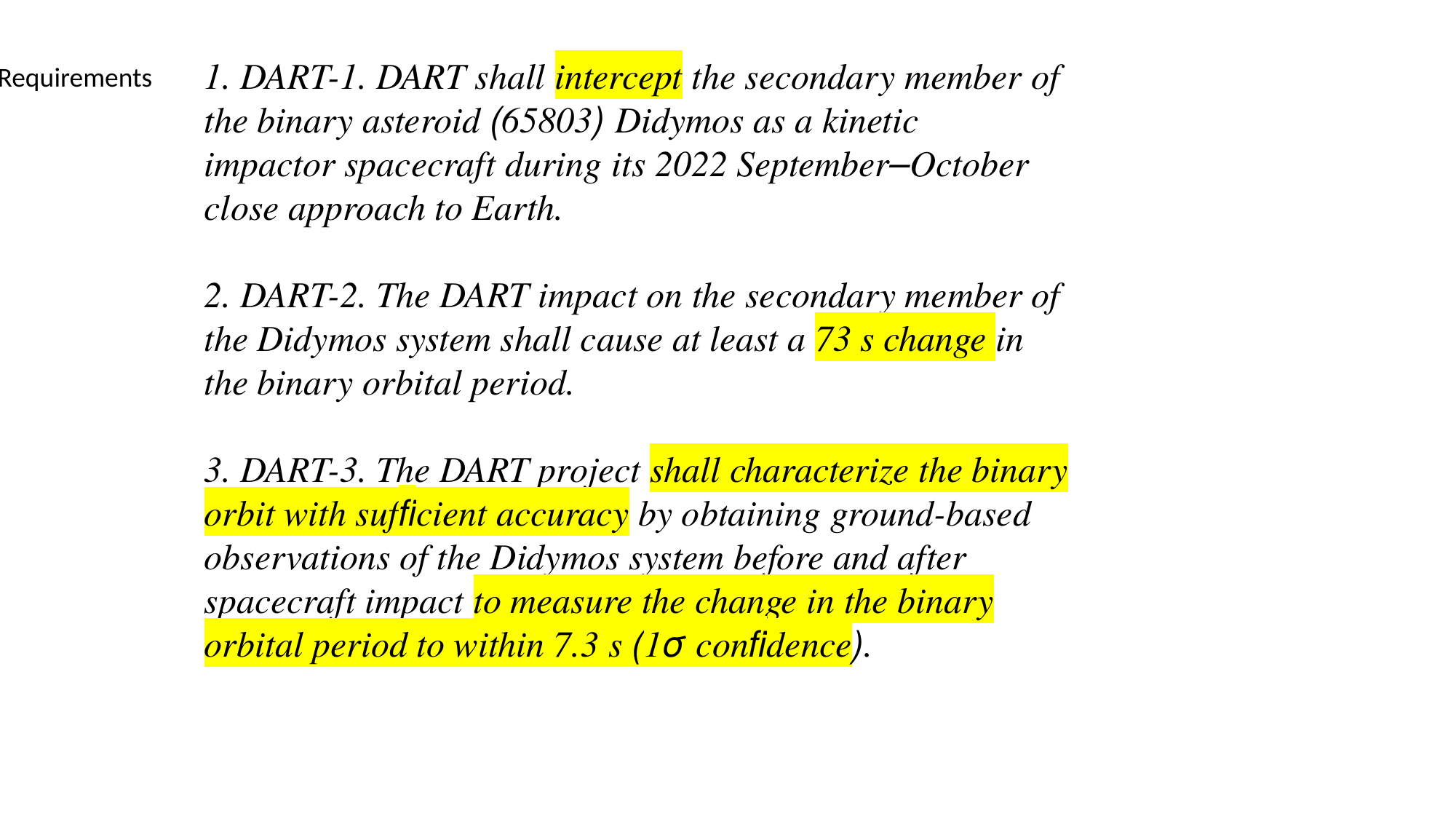

1. DART-1. DART shall intercept the secondary member of
the binary asteroid (65803) Didymos as a kinetic
impactor spacecraft during its 2022 September–October
close approach to Earth.

2. DART-2. The DART impact on the secondary member of
the Didymos system shall cause at least a 73 s change in
the binary orbital period.

3. DART-3. The DART project shall characterize the binary
orbit with sufficient accuracy by obtaining ground-based
observations of the Didymos system before and after
spacecraft impact to measure the change in the binary
orbital period to within 7.3 s (1σ confidence).
Requirements